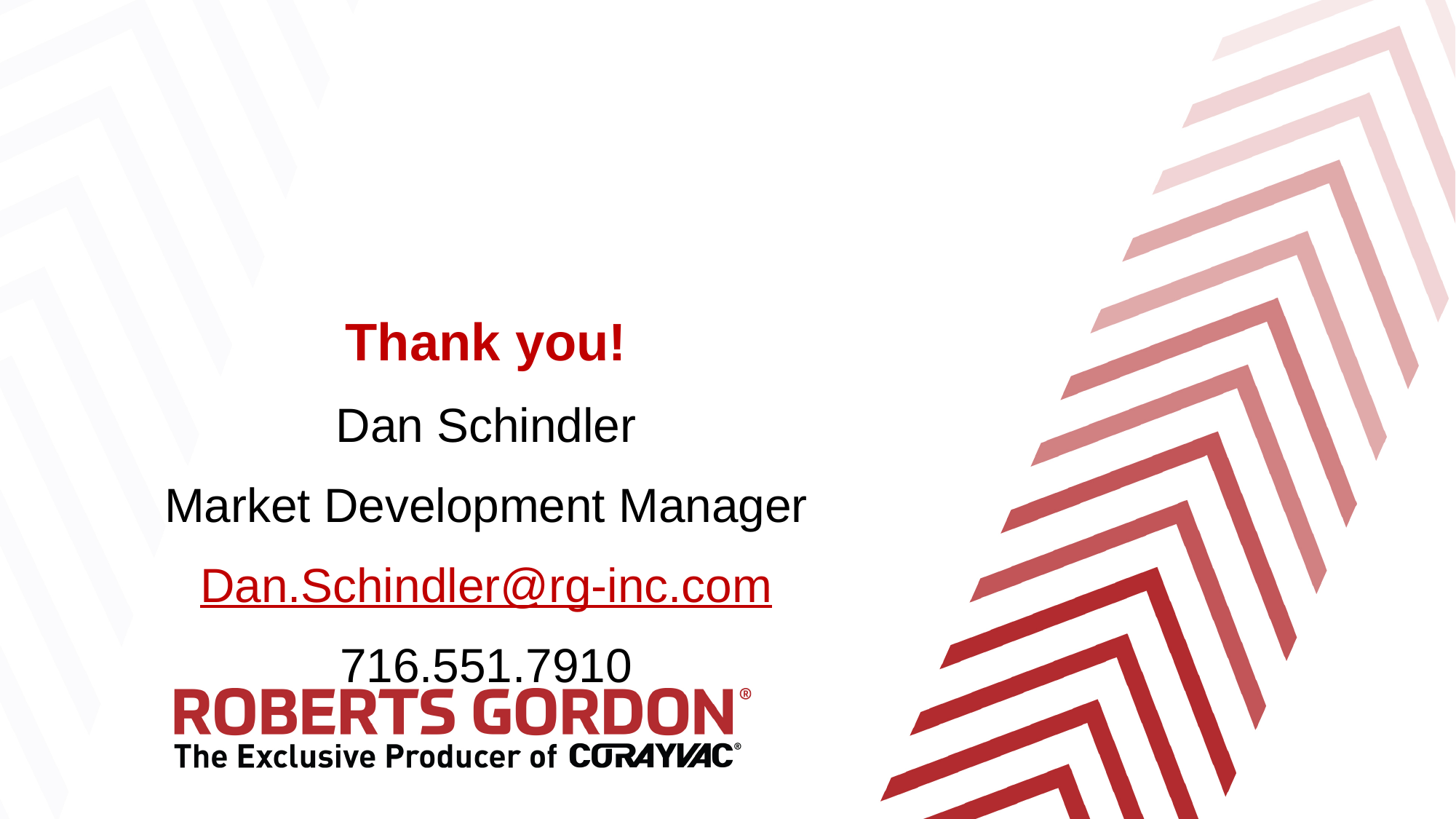

# Thank you! Dan Schindler Market Development Manager Dan.Schindler@rg-inc.com 716.551.7910